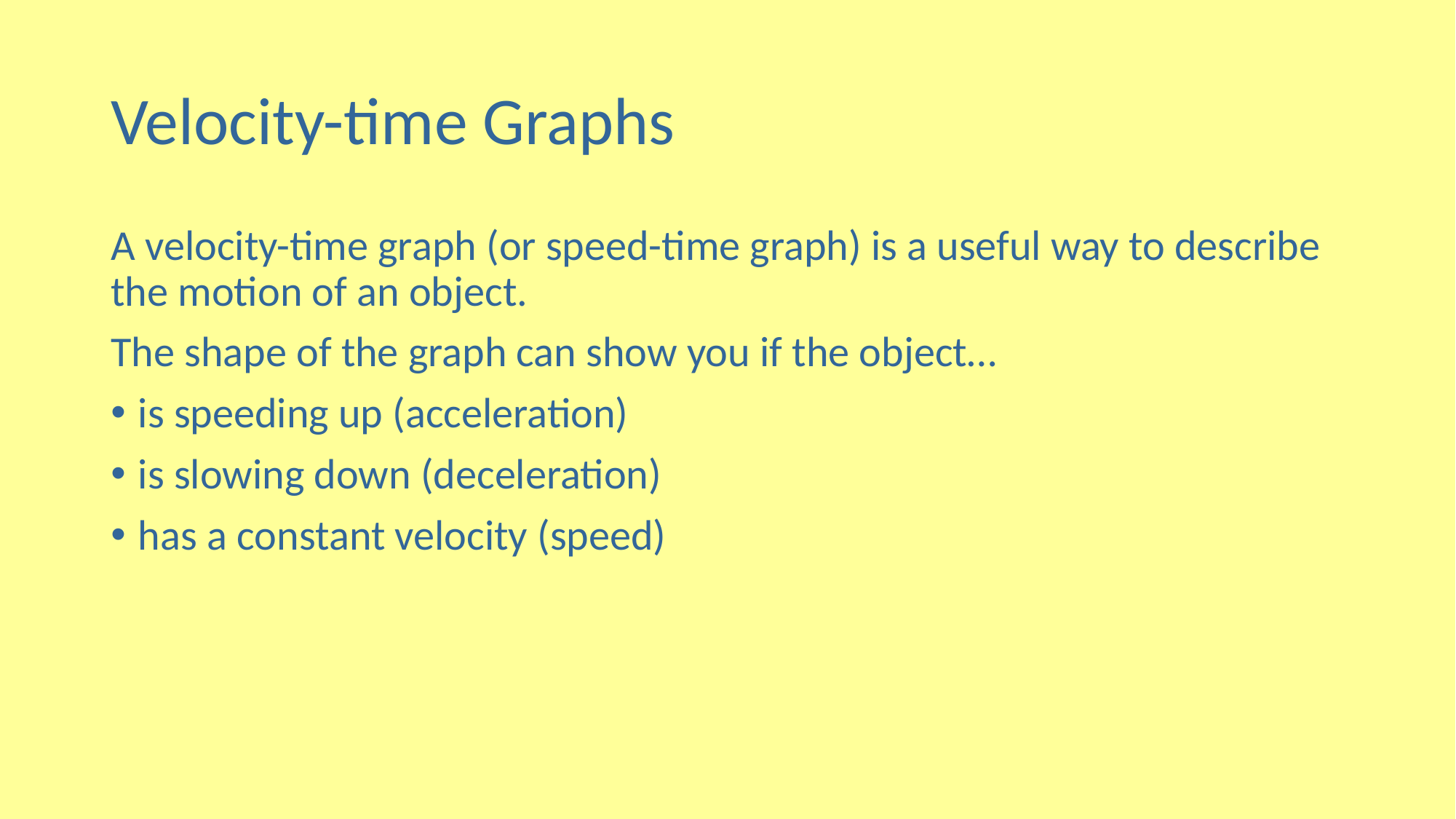

# Velocity-time Graphs
A velocity-time graph (or speed-time graph) is a useful way to describe the motion of an object.
The shape of the graph can show you if the object…
is speeding up (acceleration)
is slowing down (deceleration)
has a constant velocity (speed)